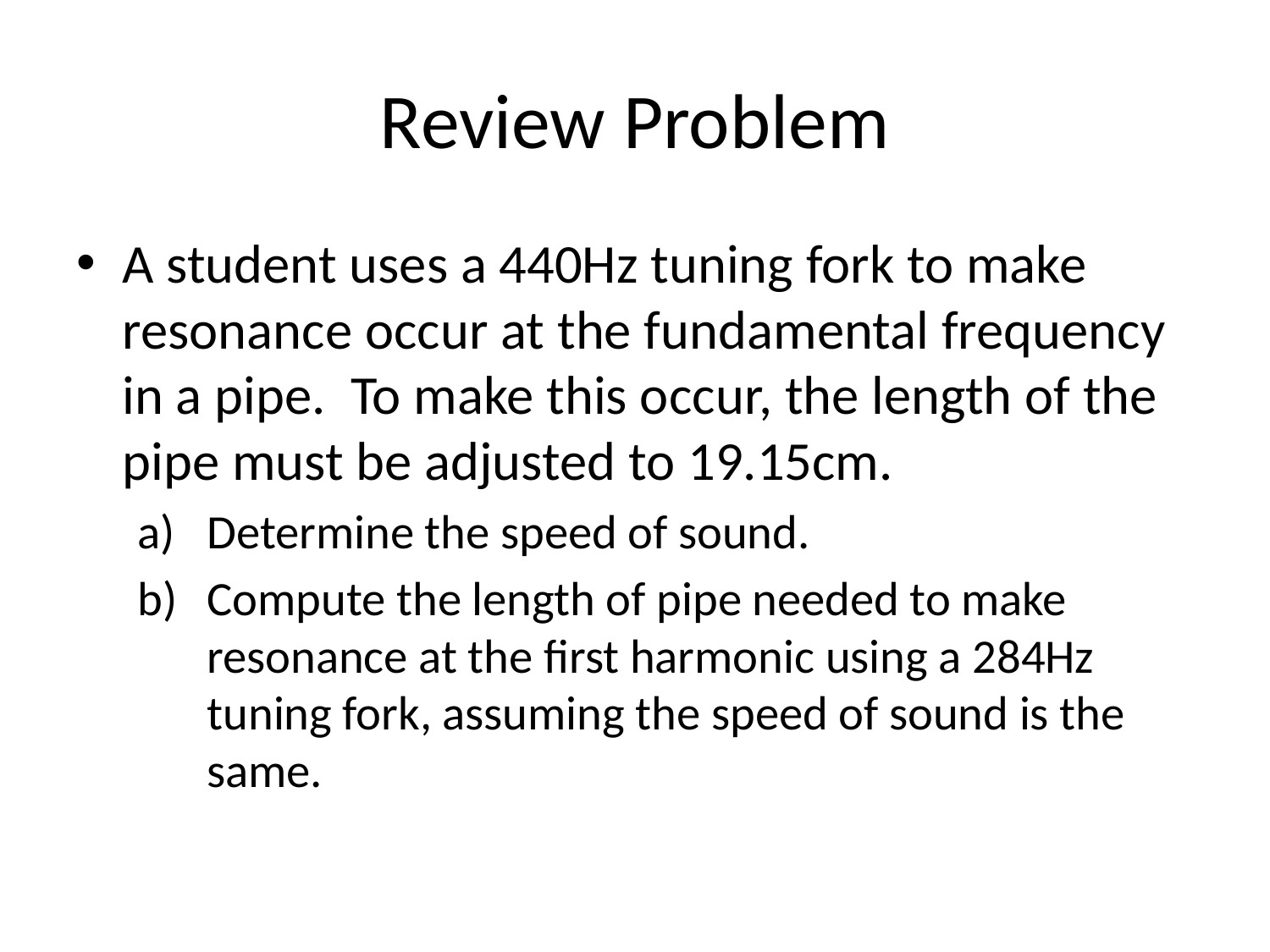

# Review Problem
A student uses a 440Hz tuning fork to make resonance occur at the fundamental frequency in a pipe.  To make this occur, the length of the pipe must be adjusted to 19.15cm.
Determine the speed of sound.
Compute the length of pipe needed to make resonance at the first harmonic using a 284Hz tuning fork, assuming the speed of sound is the same.